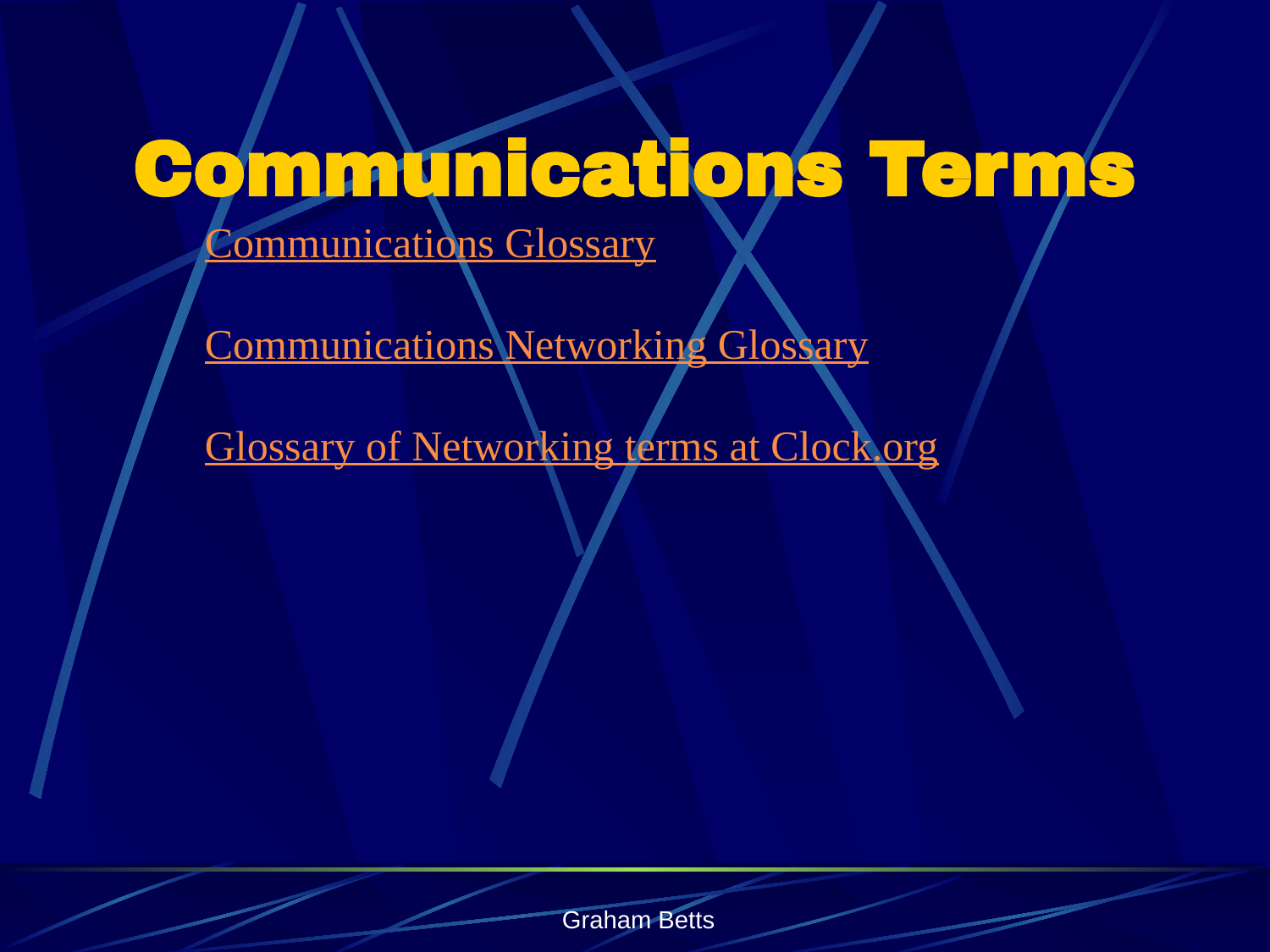

Communications Terms
Communications Glossary

Communications Networking Glossary

Glossary of Networking terms at Clock.org
Graham Betts